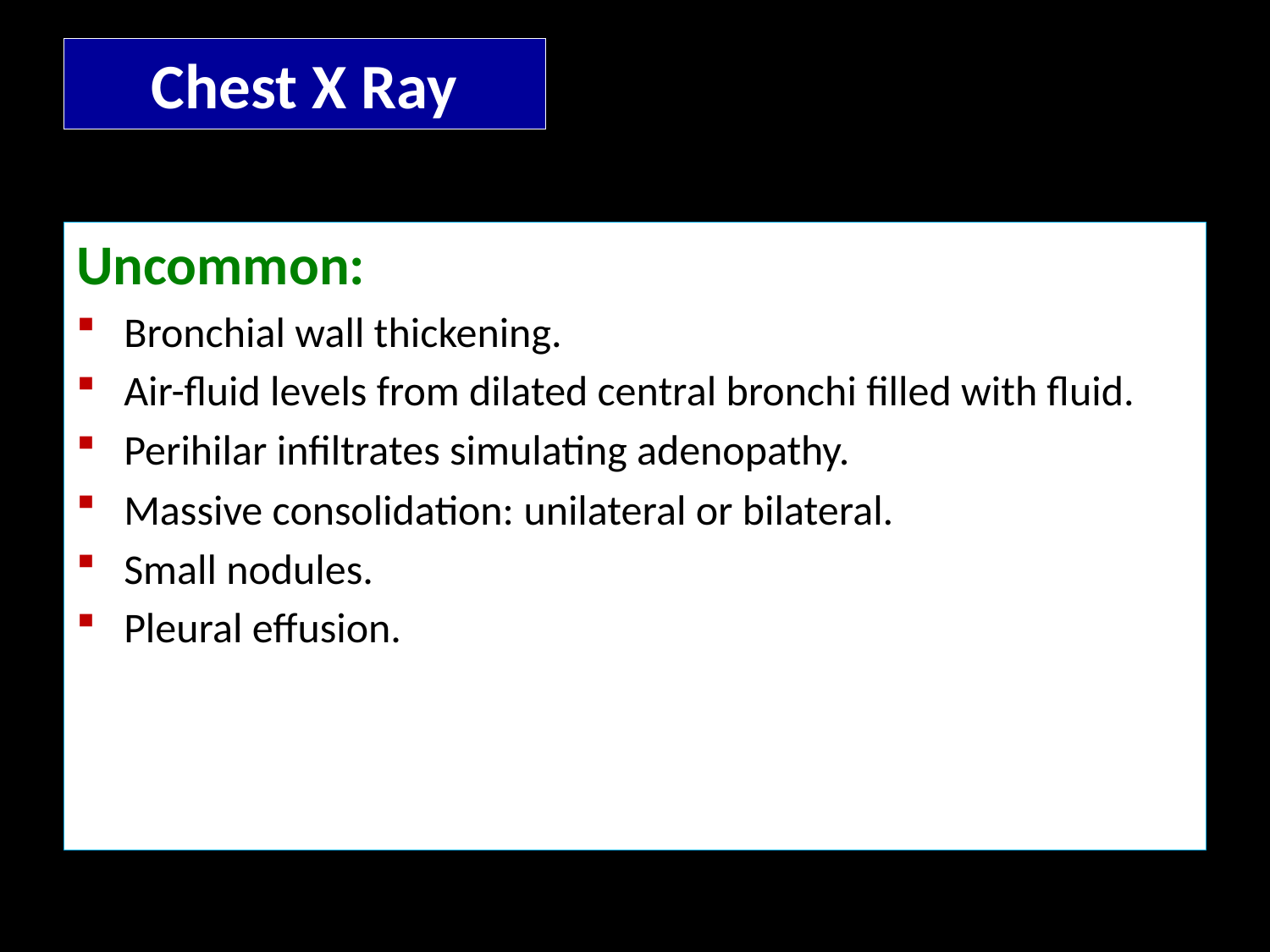

# Chest X Ray
Uncommon:
Bronchial wall thickening.
Air-fluid levels from dilated central bronchi filled with fluid.
Perihilar infiltrates simulating adenopathy.
Massive consolidation: unilateral or bilateral.
Small nodules.
Pleural effusion.